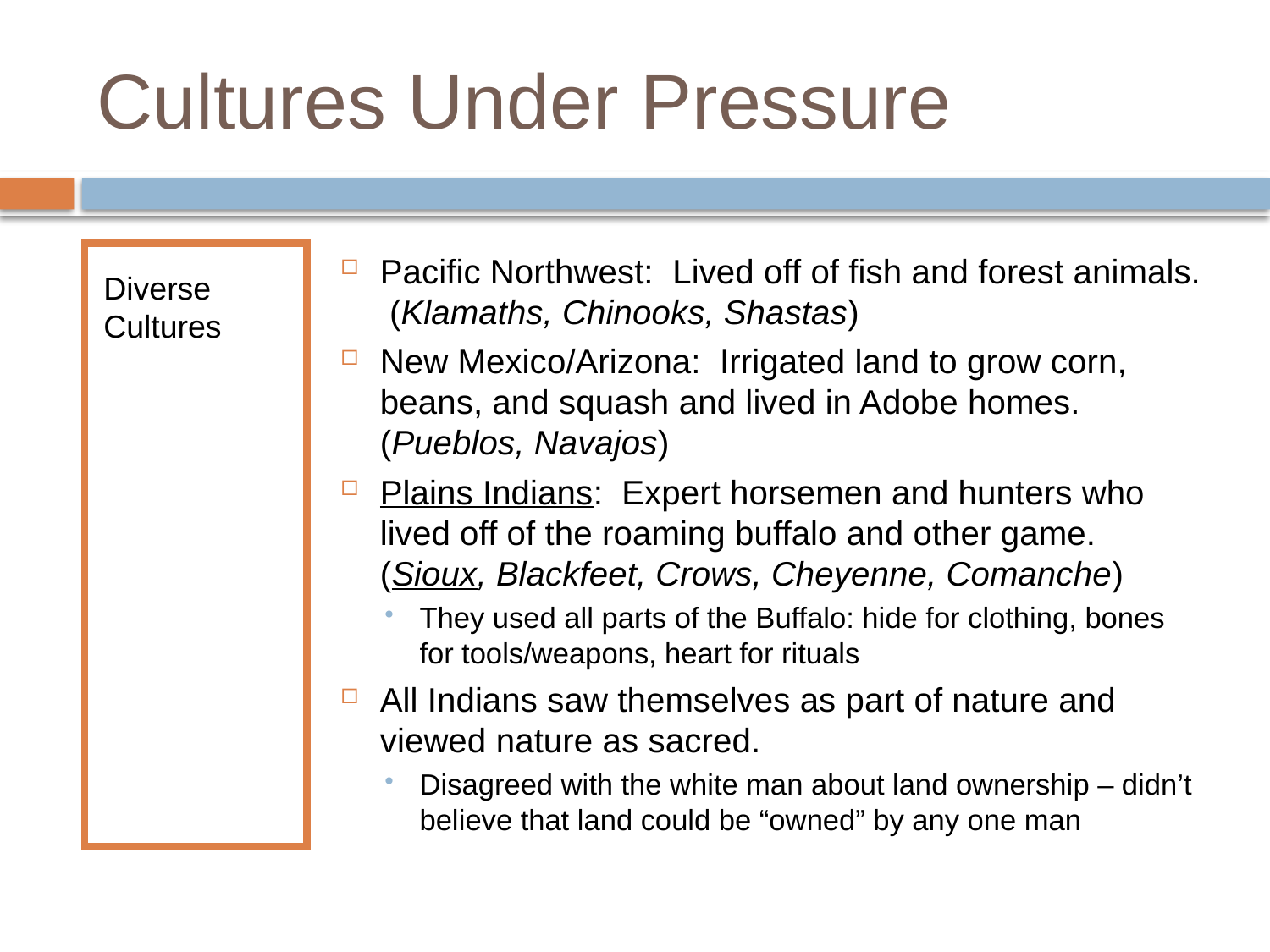

# Cultures Under Pressure
Diverse Cultures

Pacific Northwest:  Lived off of fish and forest animals.  (Klamaths, Chinooks, Shastas)
New Mexico/Arizona:  Irrigated land to grow corn, beans, and squash and lived in Adobe homes.  (Pueblos, Navajos)
Plains Indians:  Expert horsemen and hunters who lived off of the roaming buffalo and other game.  (Sioux, Blackfeet, Crows, Cheyenne, Comanche)
They used all parts of the Buffalo: hide for clothing, bones for tools/weapons, heart for rituals
All Indians saw themselves as part of nature and viewed nature as sacred.
Disagreed with the white man about land ownership – didn’t believe that land could be “owned” by any one man